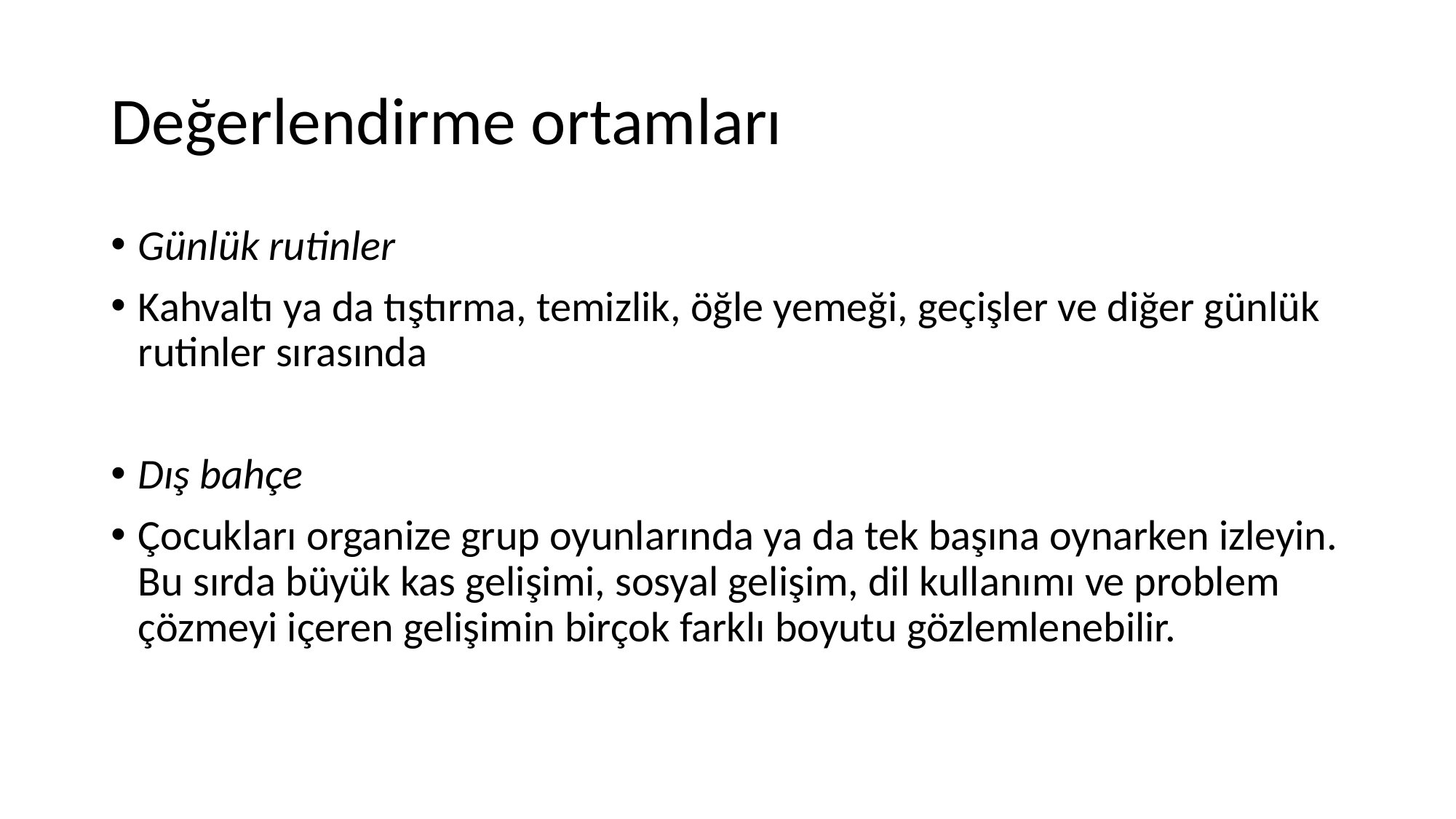

# Değerlendirme ortamları
Günlük rutinler
Kahvaltı ya da tıştırma, temizlik, öğle yemeği, geçişler ve diğer günlük rutinler sırasında

Dış bahçe
Çocukları organize grup oyunlarında ya da tek başına oynarken izleyin. Bu sırda büyük kas gelişimi, sosyal gelişim, dil kullanımı ve problem çözmeyi içeren gelişimin birçok farklı boyutu gözlemlenebilir.